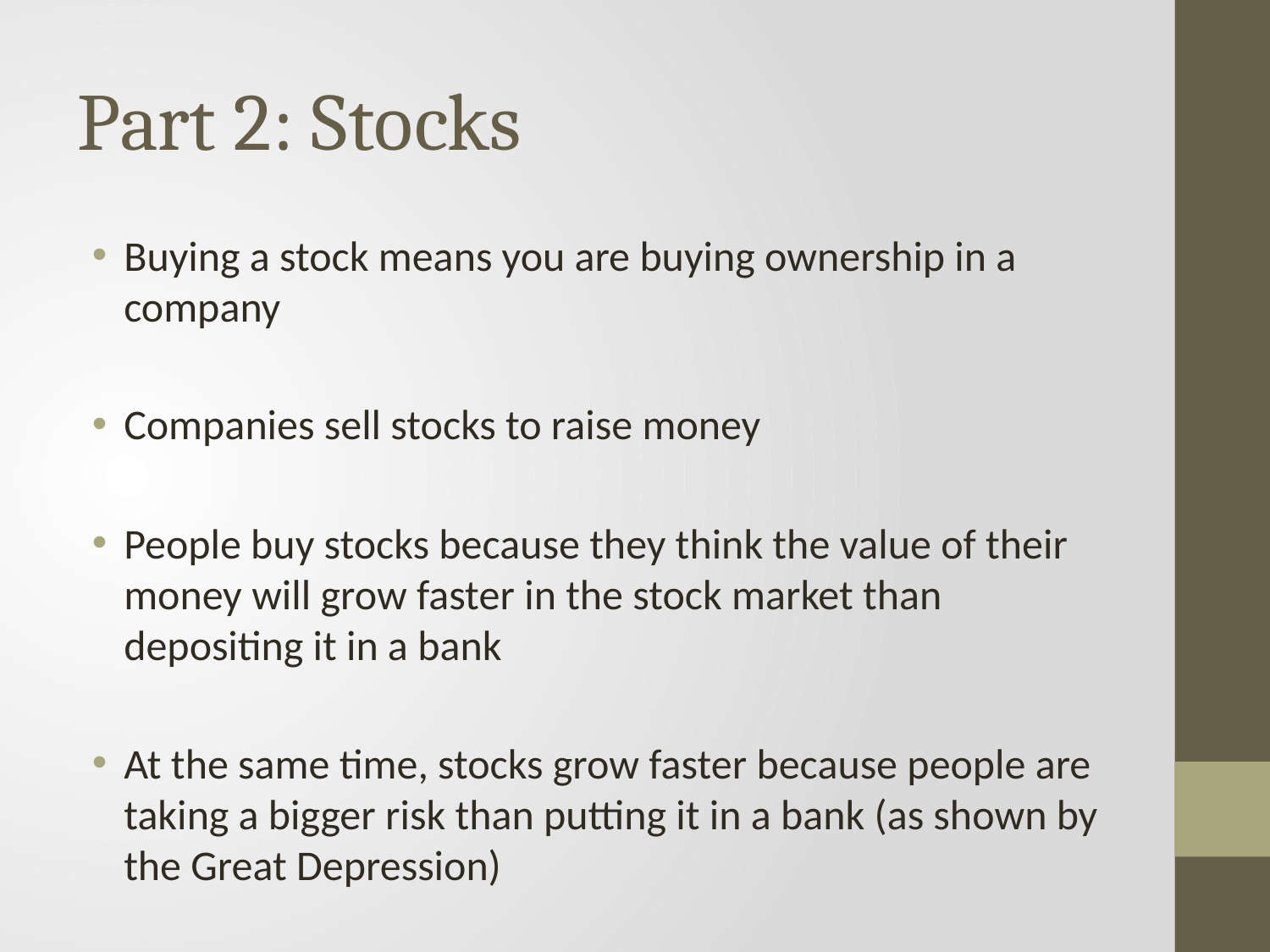

# Part 2: Stocks
Buying a stock means you are buying ownership in a company

Companies sell stocks to raise money

People buy stocks because they think the value of their money will grow faster in the stock market than depositing it in a bank

At the same time, stocks grow faster because people are taking a bigger risk than putting it in a bank (as shown by the Great Depression)